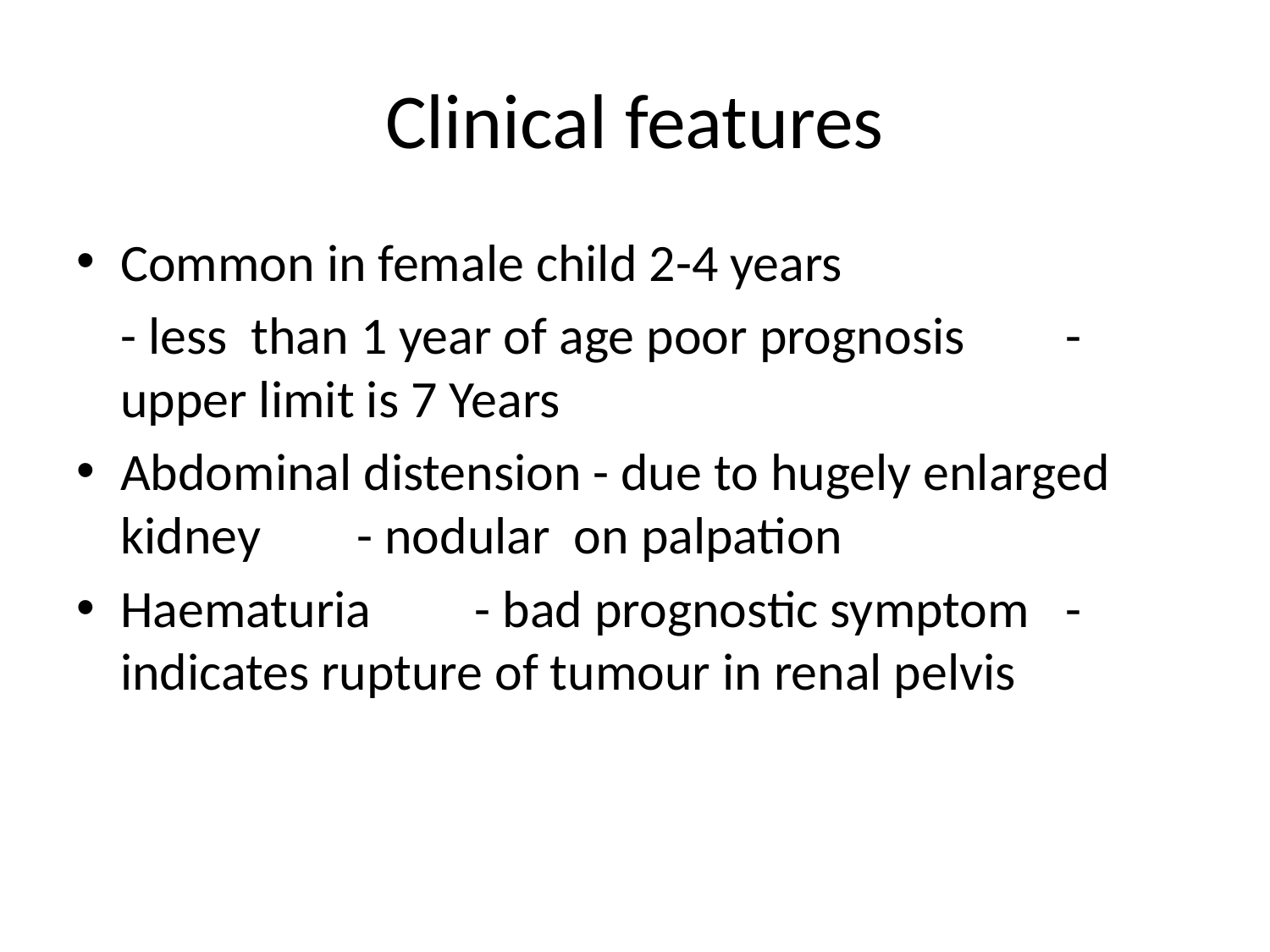

# Clinical features
Common in female child 2-4 years
		- less  than 1 year of age poor prognosis		- upper limit is 7 Years
Abdominal distension					- due to hugely enlarged kidney			- nodular  on palpation
Haematuria							- bad prognostic symptom				-indicates rupture of tumour in renal pelvis